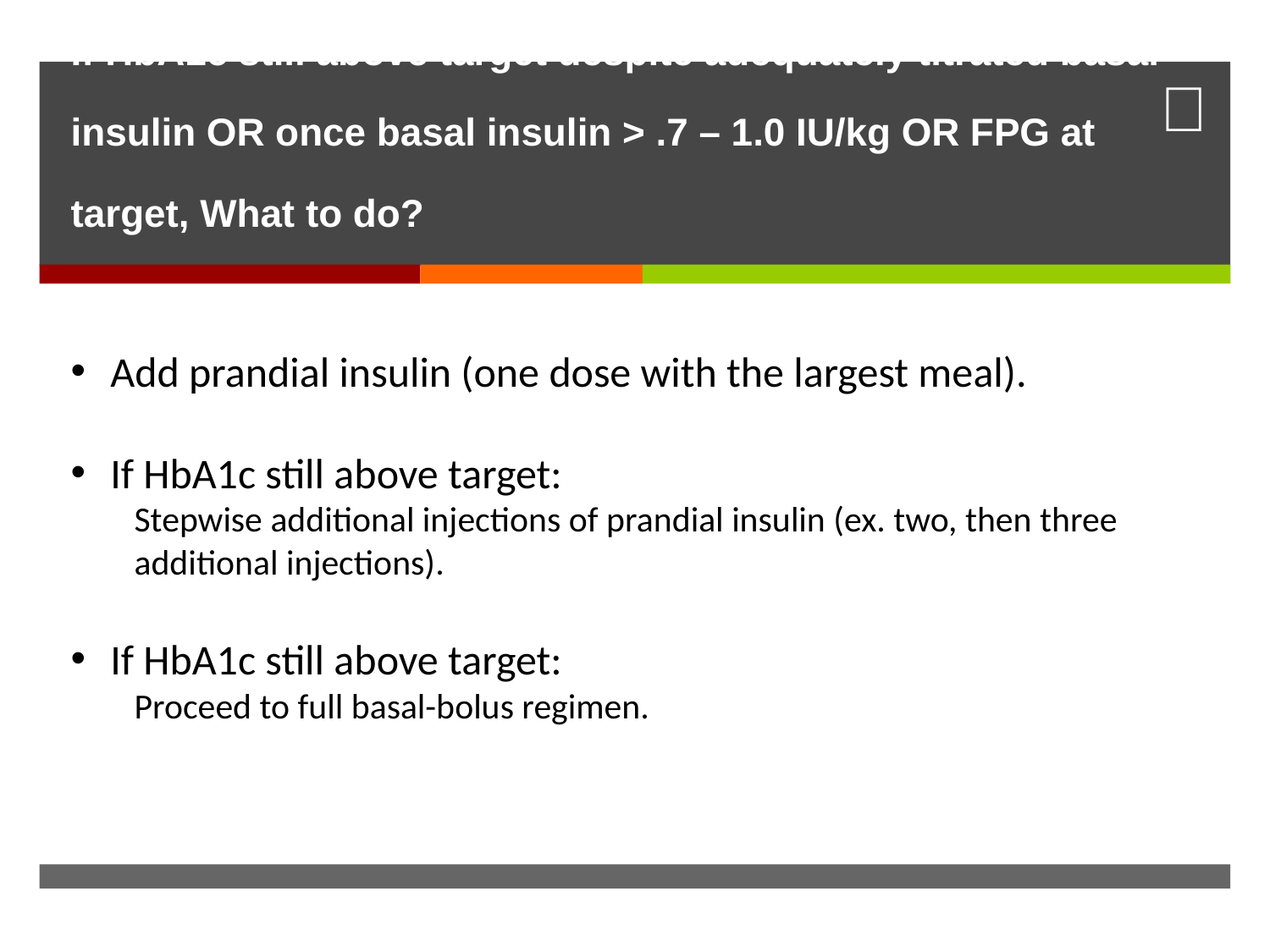

# If HbA1c still above target despite adequately titrated basal insulin OR once basal insulin > .7 – 1.0 IU/kg OR FPG at target, What to do?
Add prandial insulin (one dose with the largest meal).

If HbA1c still above target:
Stepwise additional injections of prandial insulin (ex. two, then three additional injections).

If HbA1c still above target:
Proceed to full basal-bolus regimen.